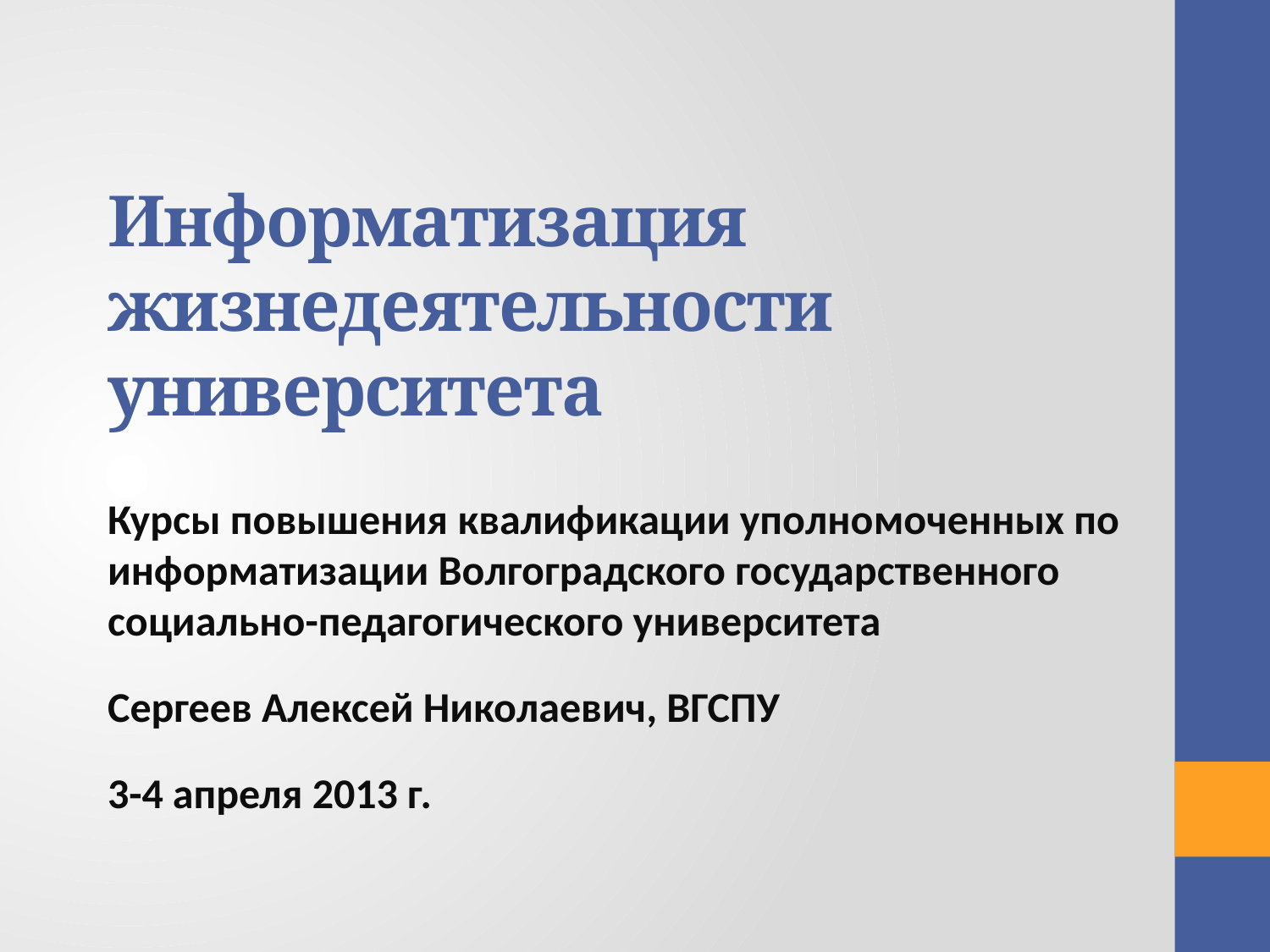

# Информатизация жизнедеятельности университета
Курсы повышения квалификации уполномоченных по информатизации Волгоградского государственного
социально-педагогического университета

Сергеев Алексей Николаевич, ВГСПУ

3-4 апреля 2013 г.